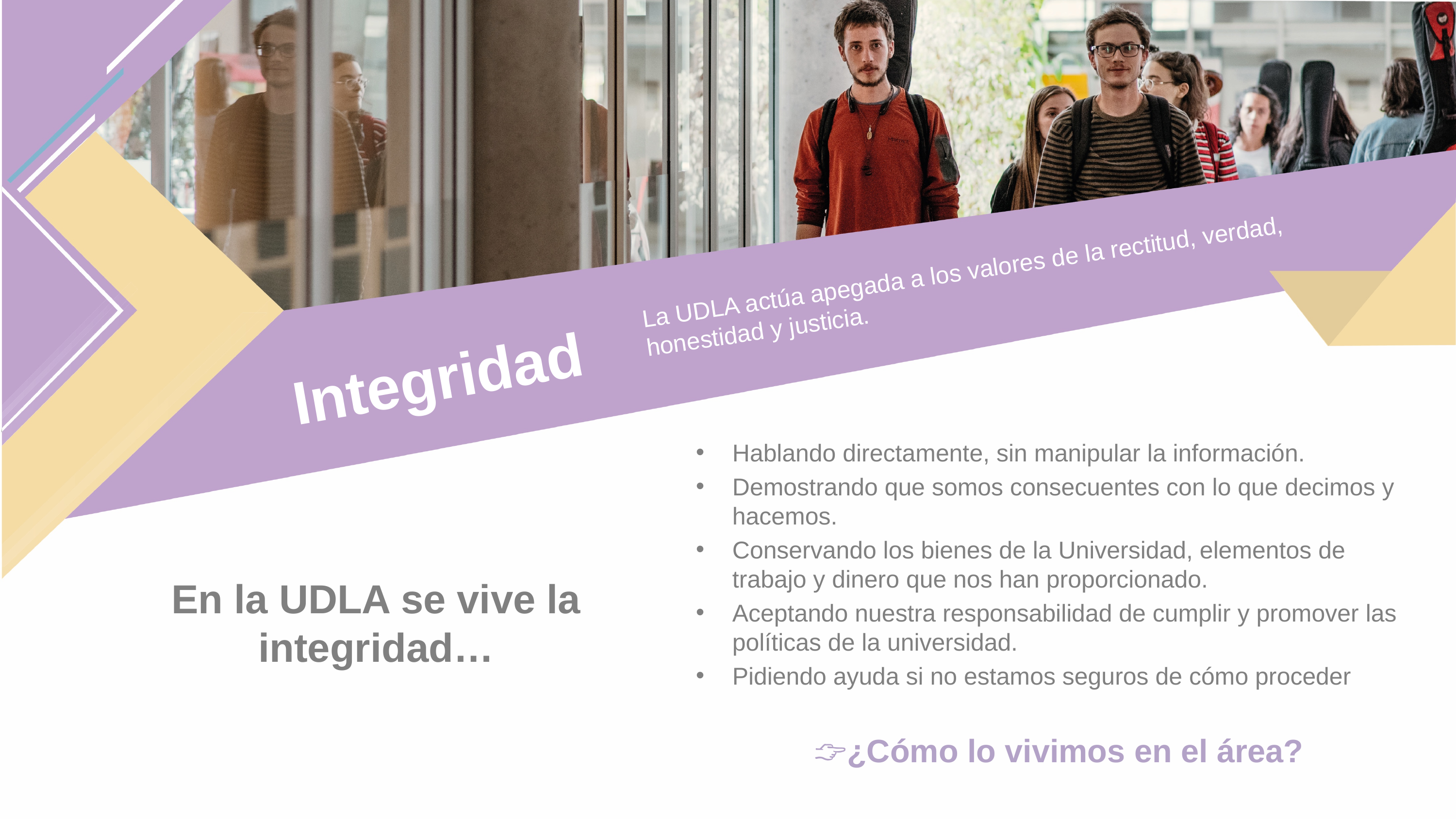

La UDLA actúa apegada a los valores de la rectitud, verdad, honestidad y justicia.

# Integridad
Hablando directamente, sin manipular la información.
Demostrando que somos consecuentes con lo que decimos y hacemos.
Conservando los bienes de la Universidad, elementos de trabajo y dinero que nos han proporcionado.
Aceptando nuestra responsabilidad de cumplir y promover las políticas de la universidad.
Pidiendo ayuda si no estamos seguros de cómo proceder

👉¿Cómo lo vivimos en el área?
En la UDLA se vive la integridad…